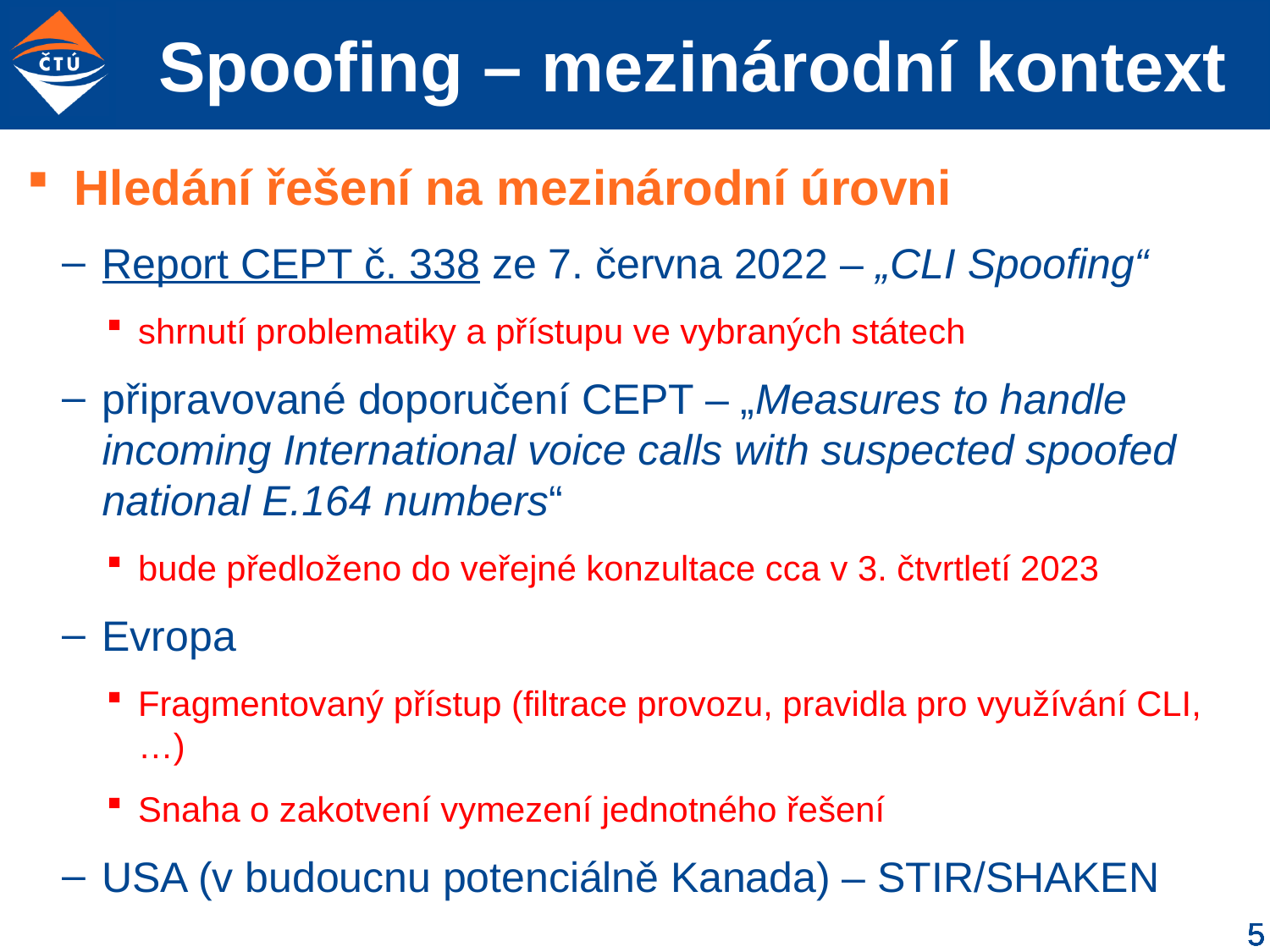

# Spoofing – mezinárodní kontext
Hledání řešení na mezinárodní úrovni
Report CEPT č. 338 ze 7. června 2022 – „CLI Spoofing“
shrnutí problematiky a přístupu ve vybraných státech
připravované doporučení CEPT – „Measures to handle incoming International voice calls with suspected spoofed national E.164 numbers“
bude předloženo do veřejné konzultace cca v 3. čtvrtletí 2023
Evropa
Fragmentovaný přístup (filtrace provozu, pravidla pro využívání CLI, …)
Snaha o zakotvení vymezení jednotného řešení
USA (v budoucnu potenciálně Kanada) – STIR/SHAKEN